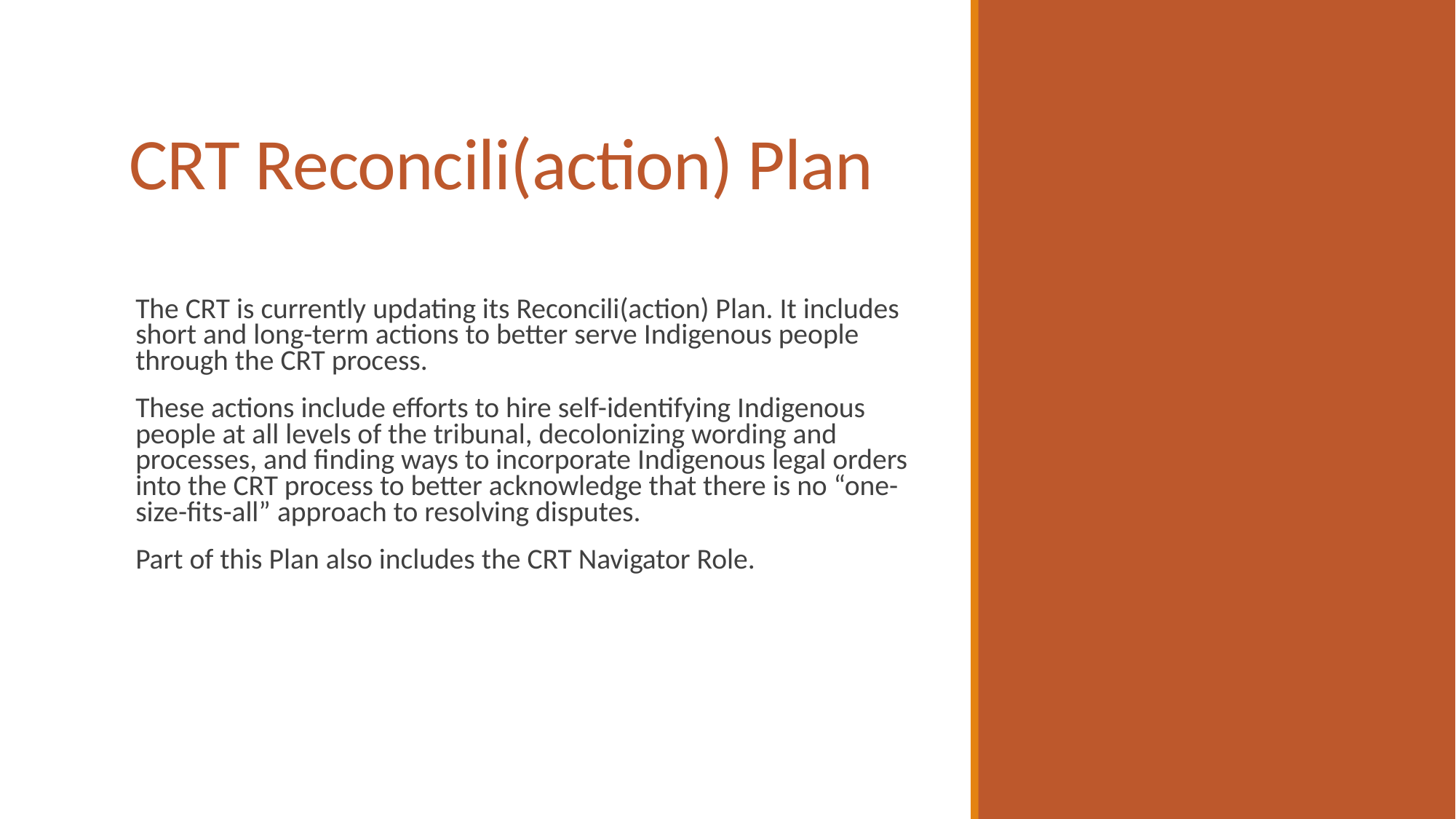

# CRT Reconcili(action) Plan

The CRT is currently updating its Reconcili(action) Plan. It includes short and long-term actions to better serve Indigenous people through the CRT process.
These actions include efforts to hire self-identifying Indigenous people at all levels of the tribunal, decolonizing wording and processes, and finding ways to incorporate Indigenous legal orders into the CRT process to better acknowledge that there is no “one-size-fits-all” approach to resolving disputes.
Part of this Plan also includes the CRT Navigator Role.